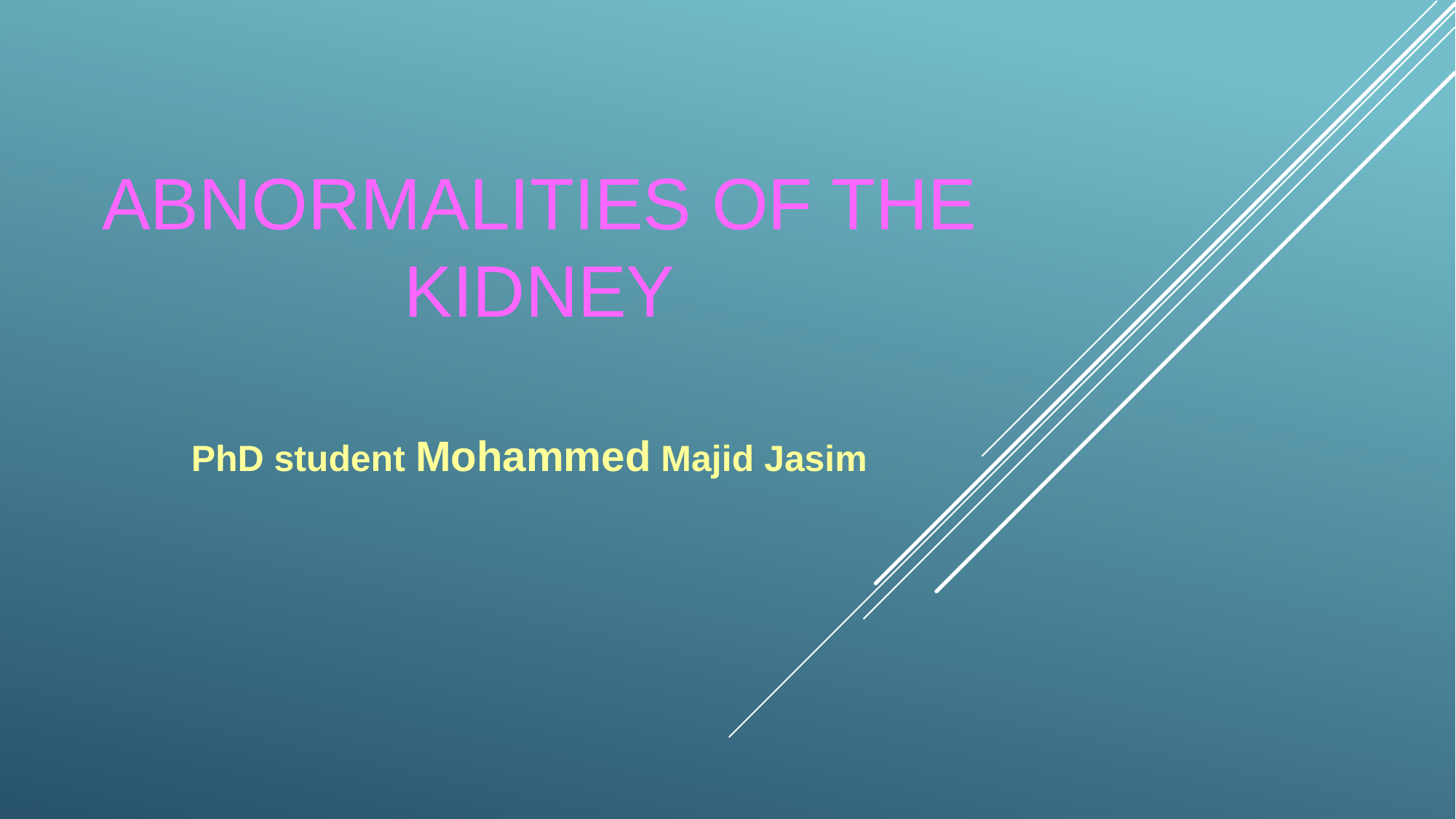

# ABNORMALITIES OF THE KIDNEY
PhD student Mohammed Majid Jasim